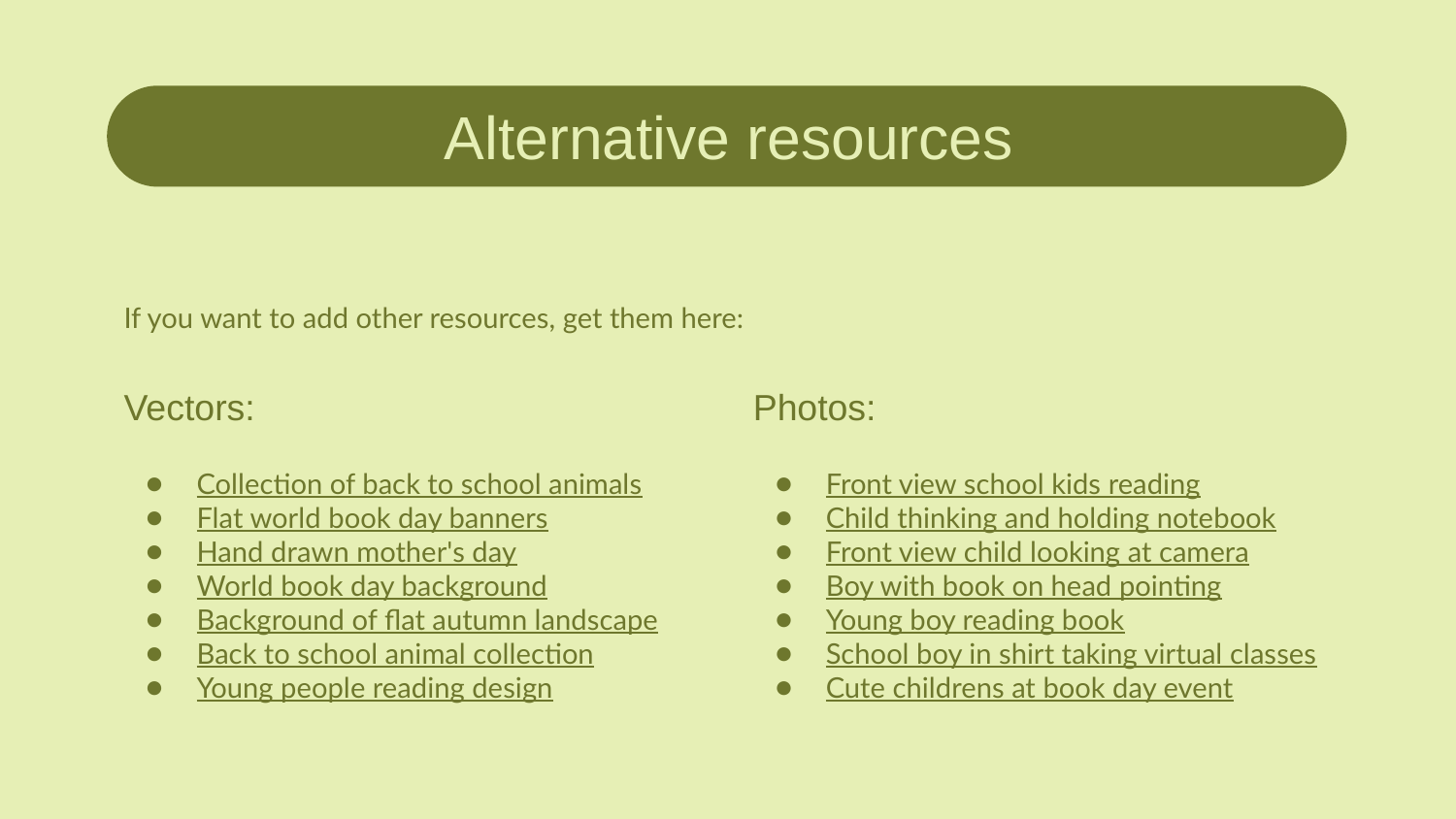

# Alternative resources
If you want to add other resources, get them here:
Vectors:
Photos:
Collection of back to school animals
Flat world book day banners
Hand drawn mother's day
World book day background
Background of flat autumn landscape
Back to school animal collection
Young people reading design
Front view school kids reading
Child thinking and holding notebook
Front view child looking at camera
Boy with book on head pointing
Young boy reading book
School boy in shirt taking virtual classes
Cute childrens at book day event